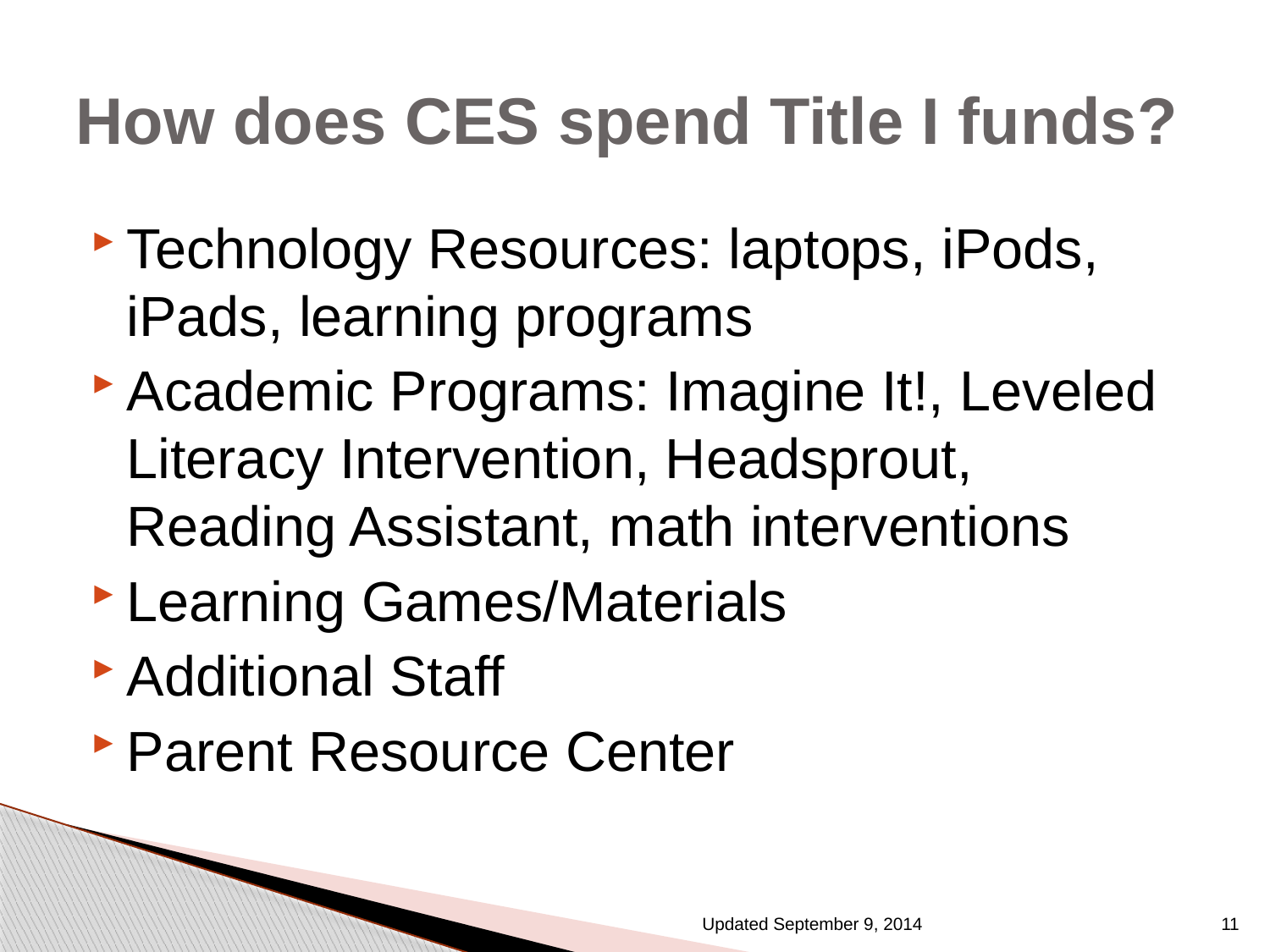

# How does CES spend Title I funds?
Technology Resources: laptops, iPods, iPads, learning programs
Academic Programs: Imagine It!, Leveled Literacy Intervention, Headsprout, Reading Assistant, math interventions
Learning Games/Materials
Additional Staff
Parent Resource Center
Updated September 9, 2014
11